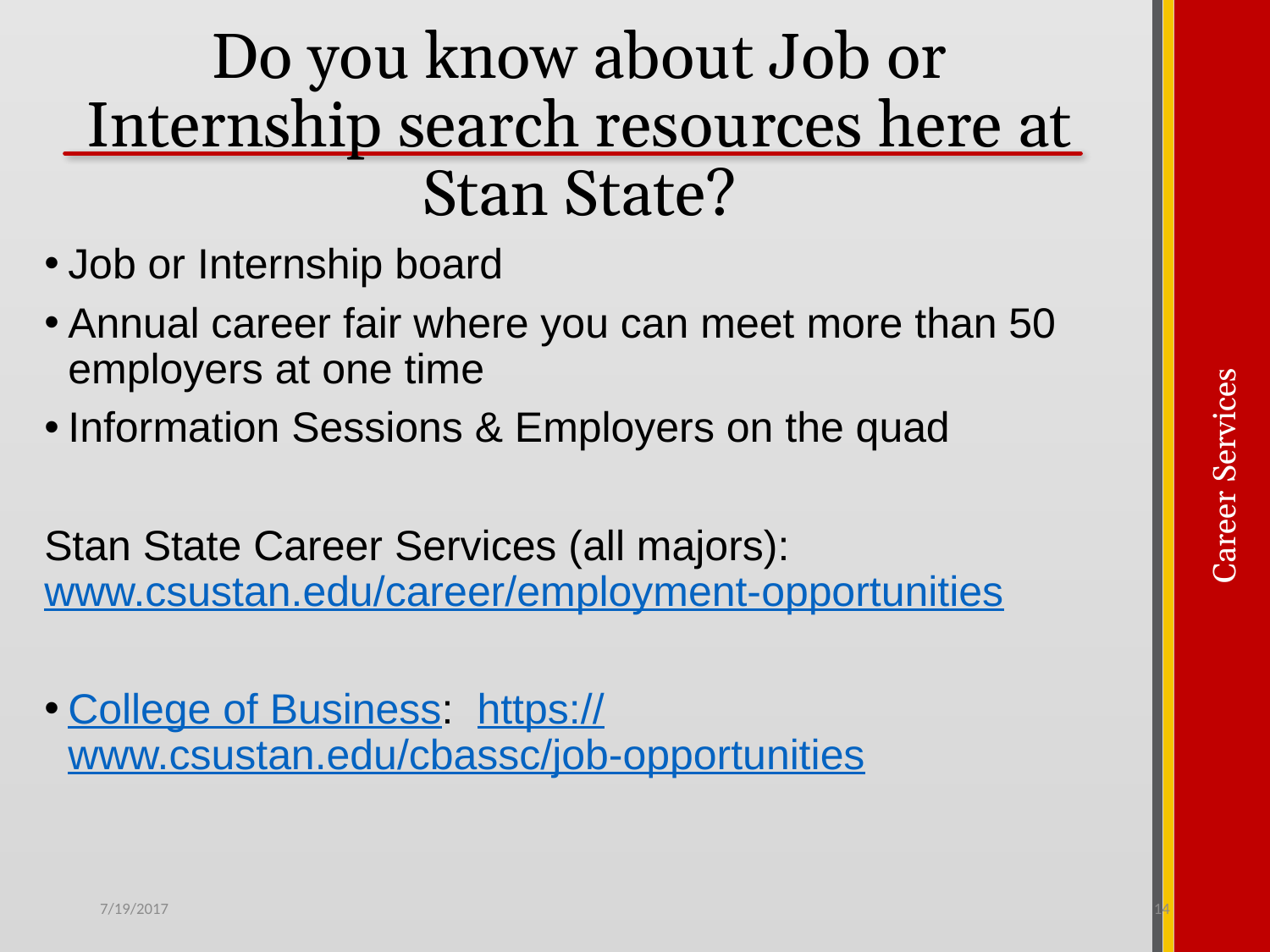

# Do you know about Job or Internship search resources here at Stan State?
Job or Internship board
Annual career fair where you can meet more than 50 employers at one time
Information Sessions & Employers on the quad

Stan State Career Services (all majors):  www.csustan.edu/career/employment-opportunities

College of Business:  https://www.csustan.edu/cbassc/job-opportunities

7/19/2017

14